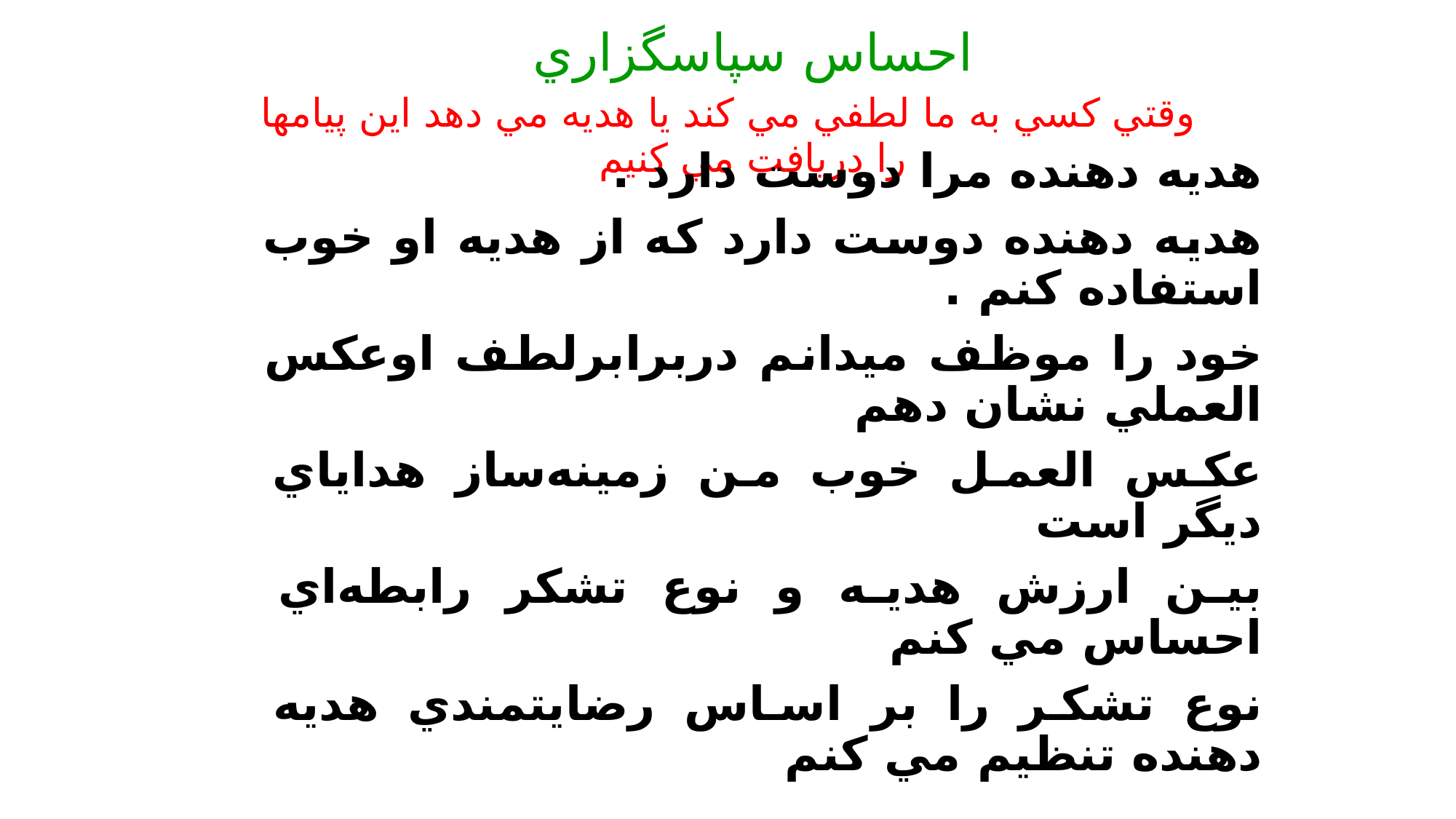

# احساس سپاسگزاري وقتي كسي به ما لطفي مي كند يا هديه مي دهد اين پيامها را دريافت مي كنيم
هديه دهنده مرا دوست دارد .
هديه دهنده دوست دارد كه از هديه او خوب استفاده كنم .
خود را موظف ميدانم دربرابرلطف اوعكس العملي نشان دهم
عكس العمل خوب من زمينه‌ساز هداياي ديگر است
بين ارزش هديه و نوع تشكر رابطه‌اي احساس مي كنم
نوع تشكر را بر اساس رضايتمندي هديه دهنده تنظيم مي كنم